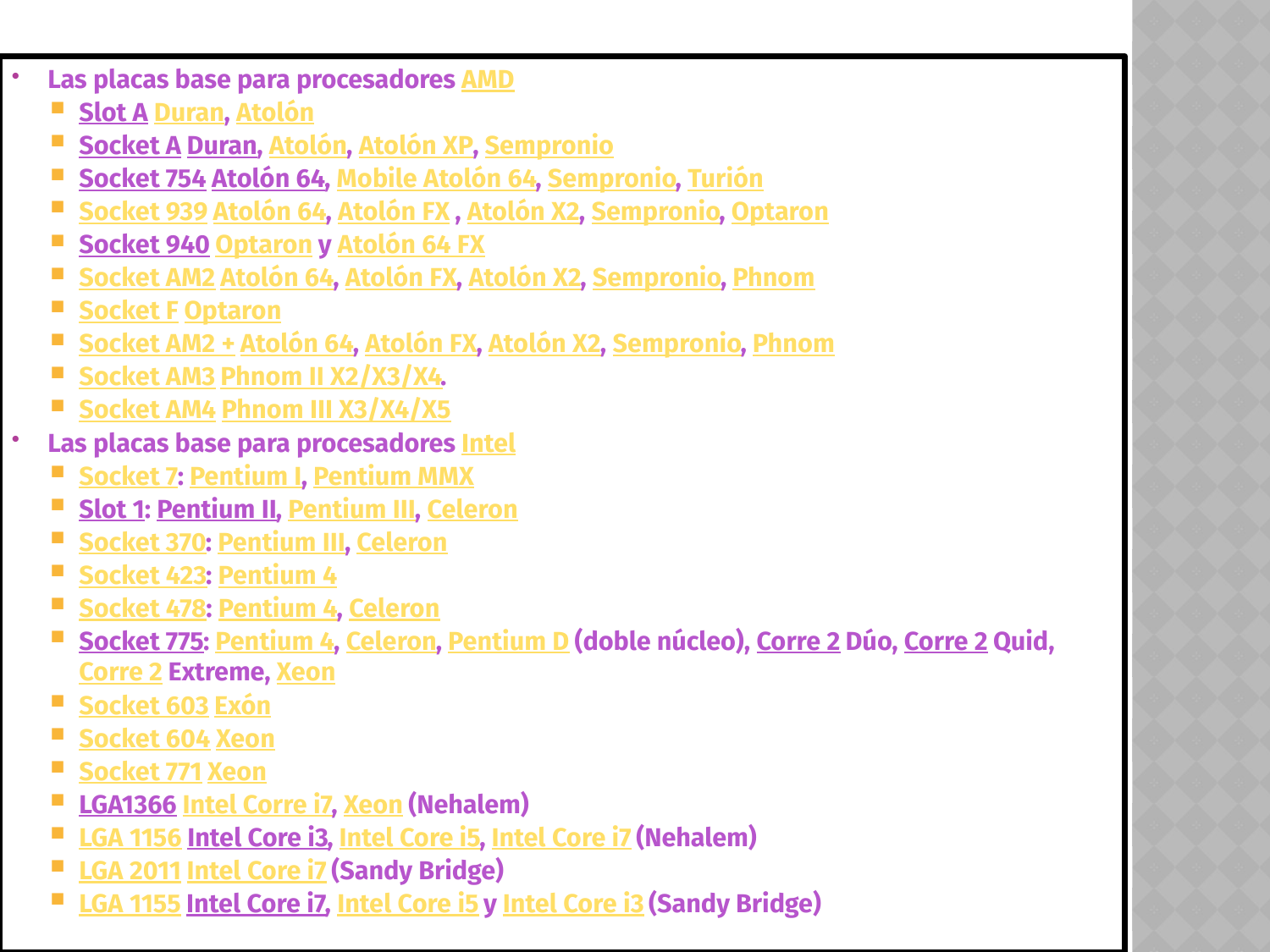

# Tipos de placas
Las placas base para procesadores AMD
Slot A Duran, Atolón
Socket A Duran, Atolón, Atolón XP, Sempronio
Socket 754 Atolón 64, Mobile Atolón 64, Sempronio, Turión
Socket 939 Atolón 64, Atolón FX , Atolón X2, Sempronio, Optaron
Socket 940 Optaron y Atolón 64 FX
Socket AM2 Atolón 64, Atolón FX, Atolón X2, Sempronio, Phnom
Socket F Optaron
Socket AM2 + Atolón 64, Atolón FX, Atolón X2, Sempronio, Phnom
Socket AM3 Phnom II X2/X3/X4.
Socket AM4 Phnom III X3/X4/X5
Las placas base para procesadores Intel
Socket 7: Pentium I, Pentium MMX
Slot 1: Pentium II, Pentium III, Celeron
Socket 370: Pentium III, Celeron
Socket 423: Pentium 4
Socket 478: Pentium 4, Celeron
Socket 775: Pentium 4, Celeron, Pentium D (doble núcleo), Corre 2 Dúo, Corre 2 Quid, Corre 2 Extreme, Xeon
Socket 603 Exón
Socket 604 Xeon
Socket 771 Xeon
LGA1366 Intel Corre i7, Xeon (Nehalem)
LGA 1156 Intel Core i3, Intel Core i5, Intel Core i7 (Nehalem)
LGA 2011 Intel Core i7 (Sandy Bridge)
LGA 1155 Intel Core i7, Intel Core i5 y Intel Core i3 (Sandy Bridge)